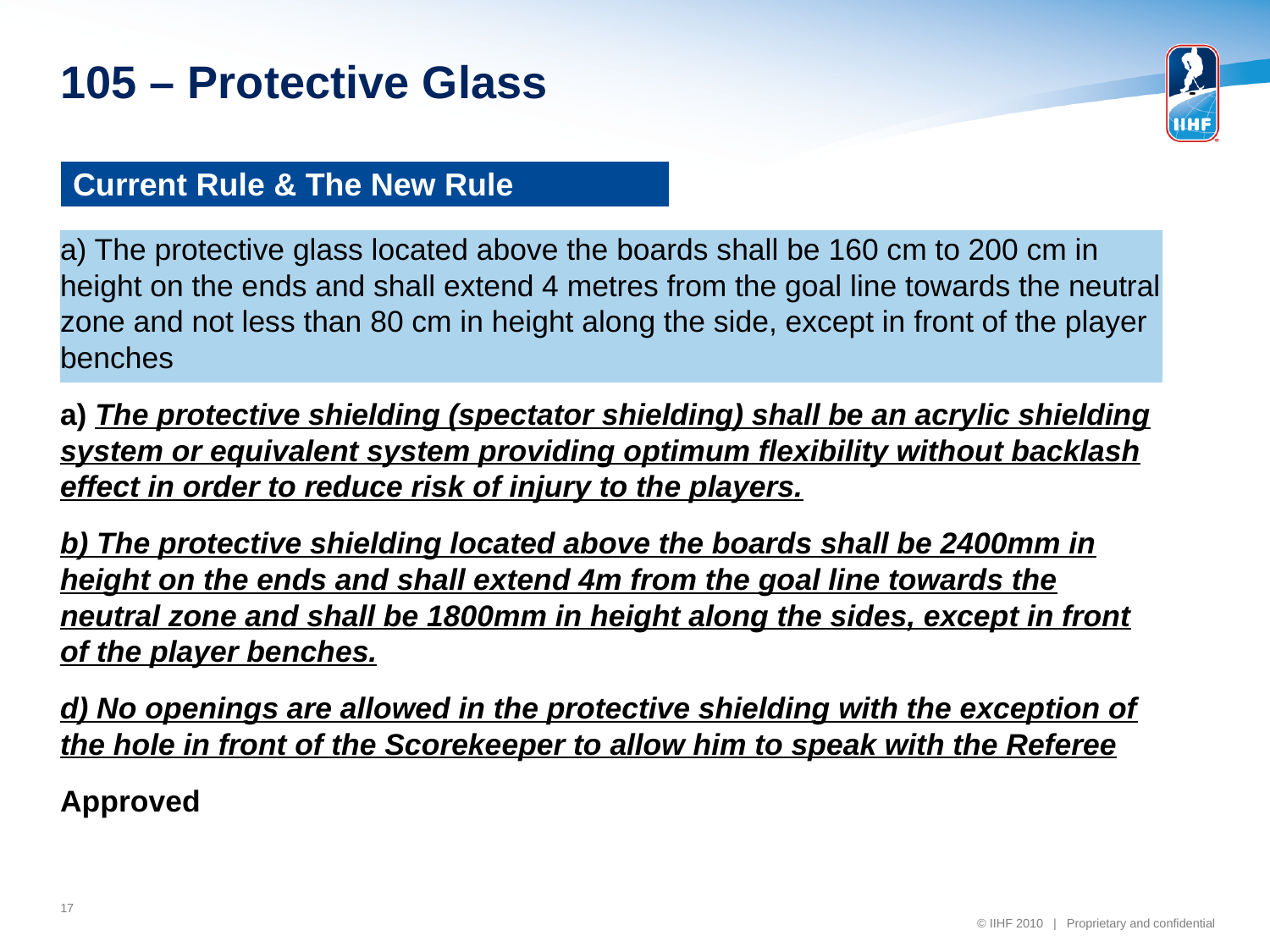

# 105 – Protective Glass
| Current Rule & The New Rule |
| --- |
a) The protective glass located above the boards shall be 160 cm to 200 cm in height on the ends and shall extend 4 metres from the goal line towards the neutral zone and not less than 80 cm in height along the side, except in front of the player benches
a) The protective shielding (spectator shielding) shall be an acrylic shielding system or equivalent system providing optimum flexibility without backlash effect in order to reduce risk of injury to the players.
b) The protective shielding located above the boards shall be 2400mm in height on the ends and shall extend 4m from the goal line towards the neutral zone and shall be 1800mm in height along the sides, except in front of the player benches.
d) No openings are allowed in the protective shielding with the exception of the hole in front of the Scorekeeper to allow him to speak with the Referee
Approved

17